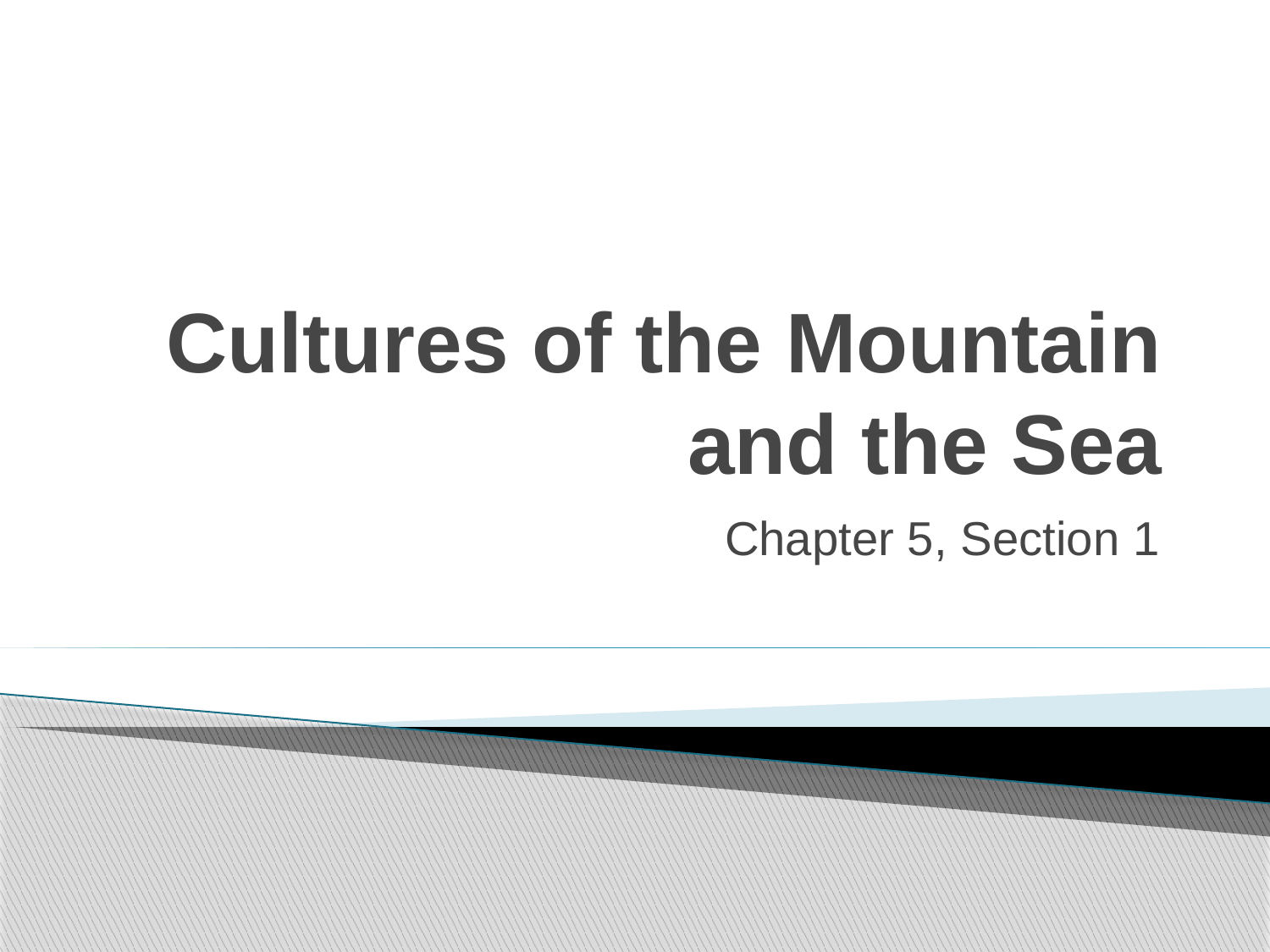

# Cultures of the Mountain and the Sea
Chapter 5, Section 1